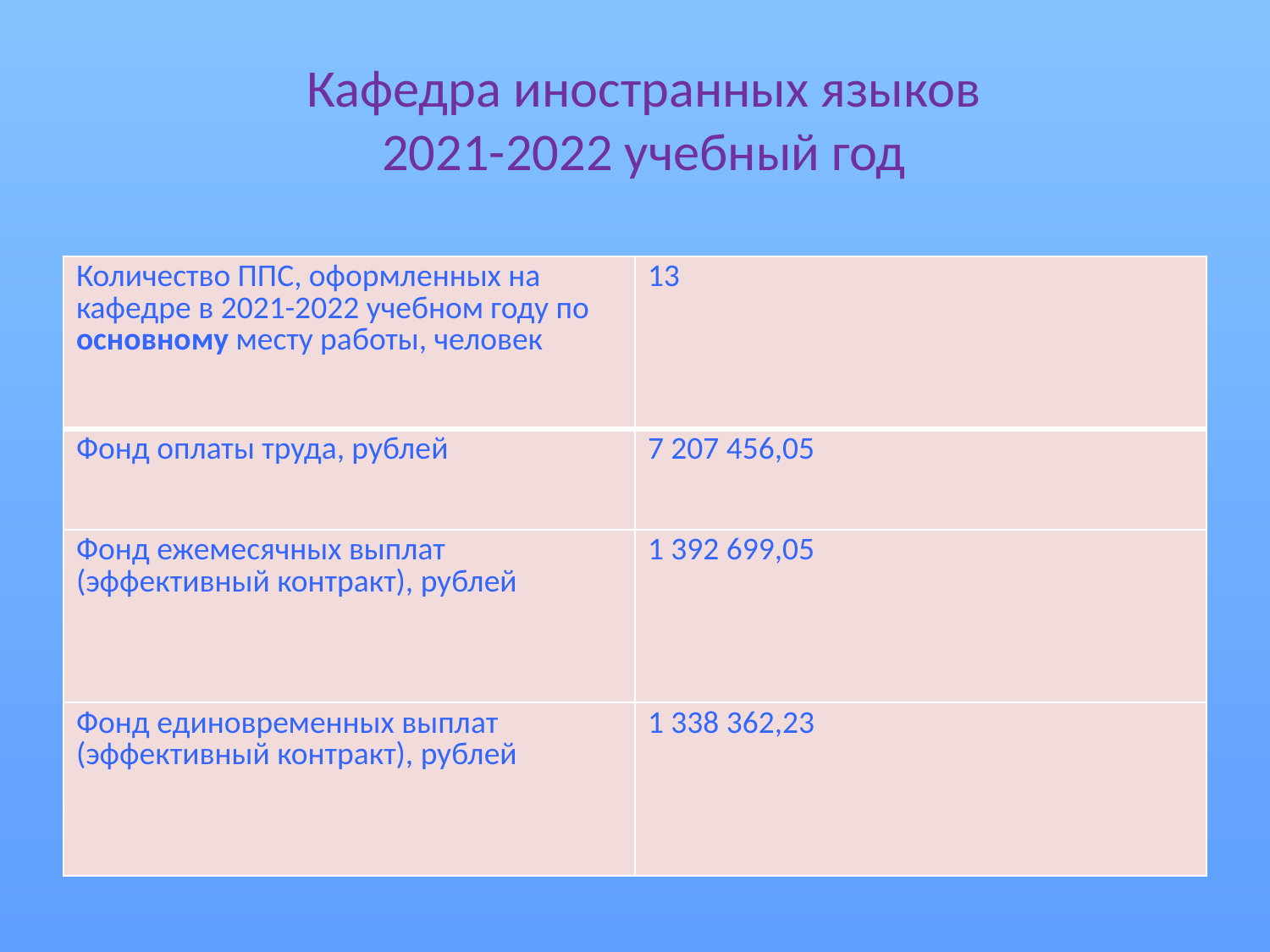

# Кафедра иностранных языков 2021-2022 учебный год
| Количество ППС, оформленных на кафедре в 2021-2022 учебном году по основному месту работы, человек | 13 |
| --- | --- |
| Фонд оплаты труда, рублей | 7 207 456,05 |
| Фонд ежемесячных выплат (эффективный контракт), рублей | 1 392 699,05 |
| Фонд единовременных выплат (эффективный контракт), рублей | 1 338 362,23 |